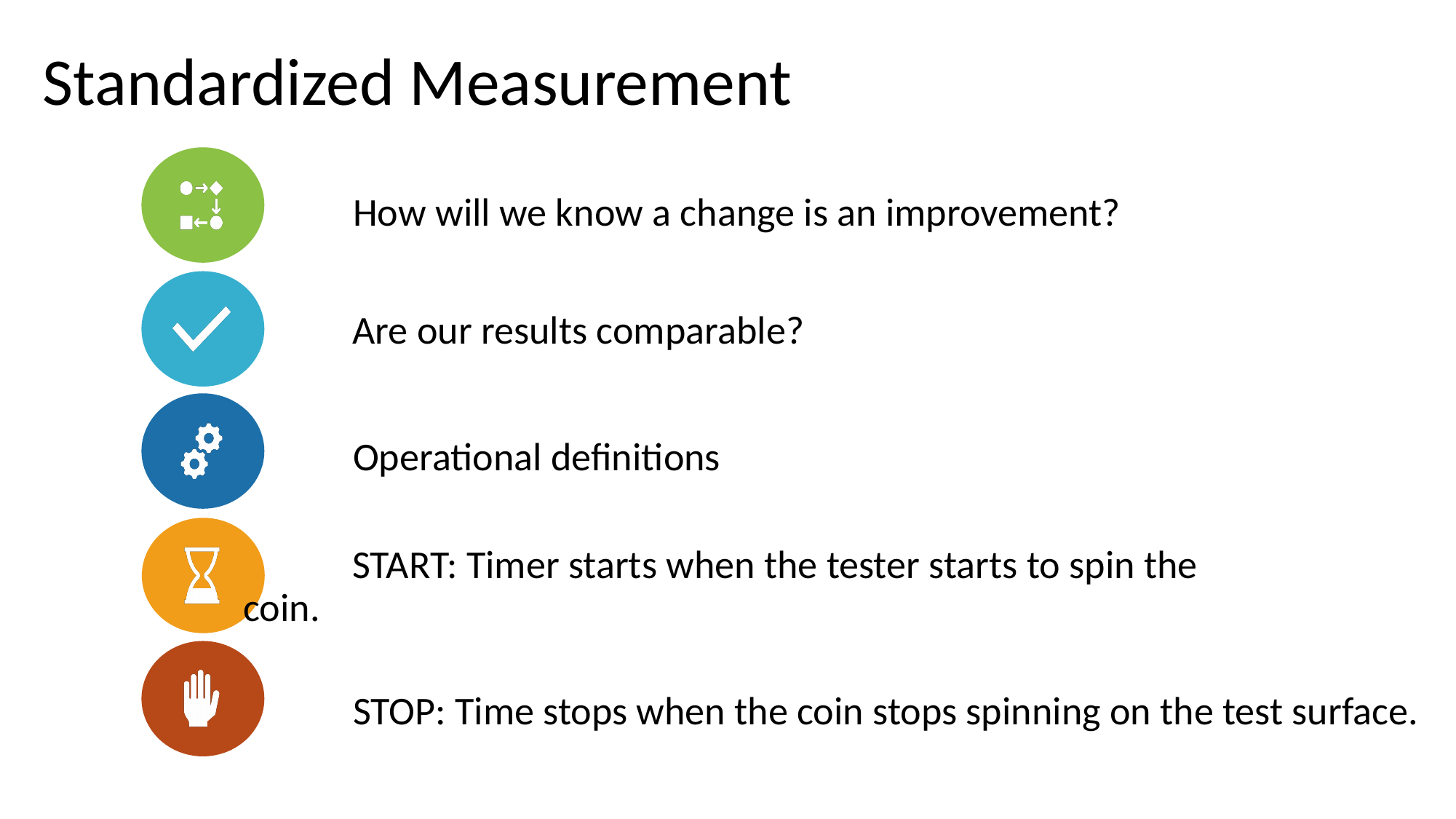

Standardized Measurement

	How will we know a change is an improvement?

	Are our results comparable?

	Operational definitions

	START: Timer starts when the tester starts to spin the 	coin.

	STOP: Time stops when the coin stops spinning on the test surface.